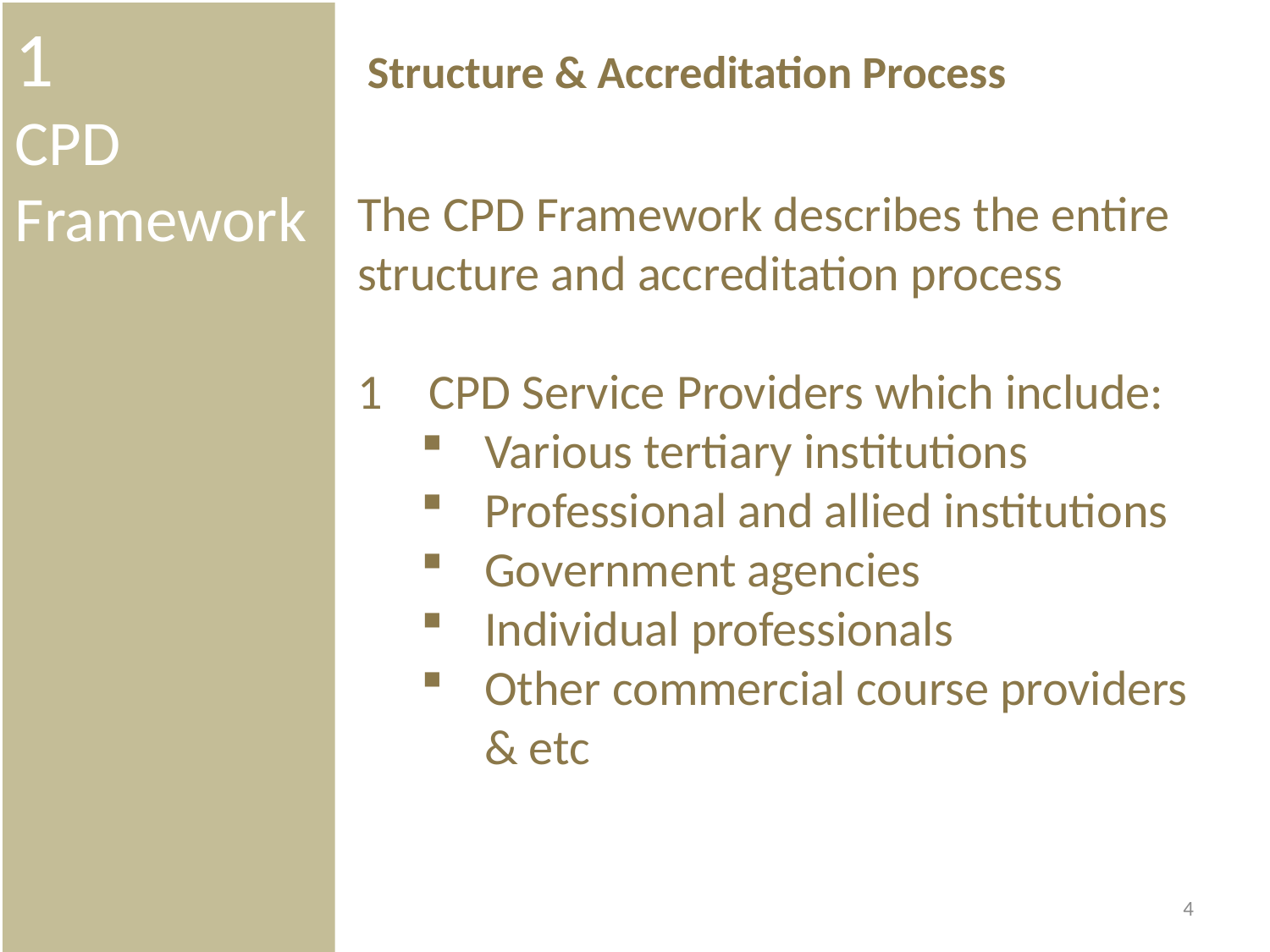

1
CPD Framework

Structure & Accreditation Process
The CPD Framework describes the entire structure and accreditation process

CPD Service Providers which include:
Various tertiary institutions
Professional and allied institutions
Government agencies
Individual professionals
Other commercial course providers & etc
4